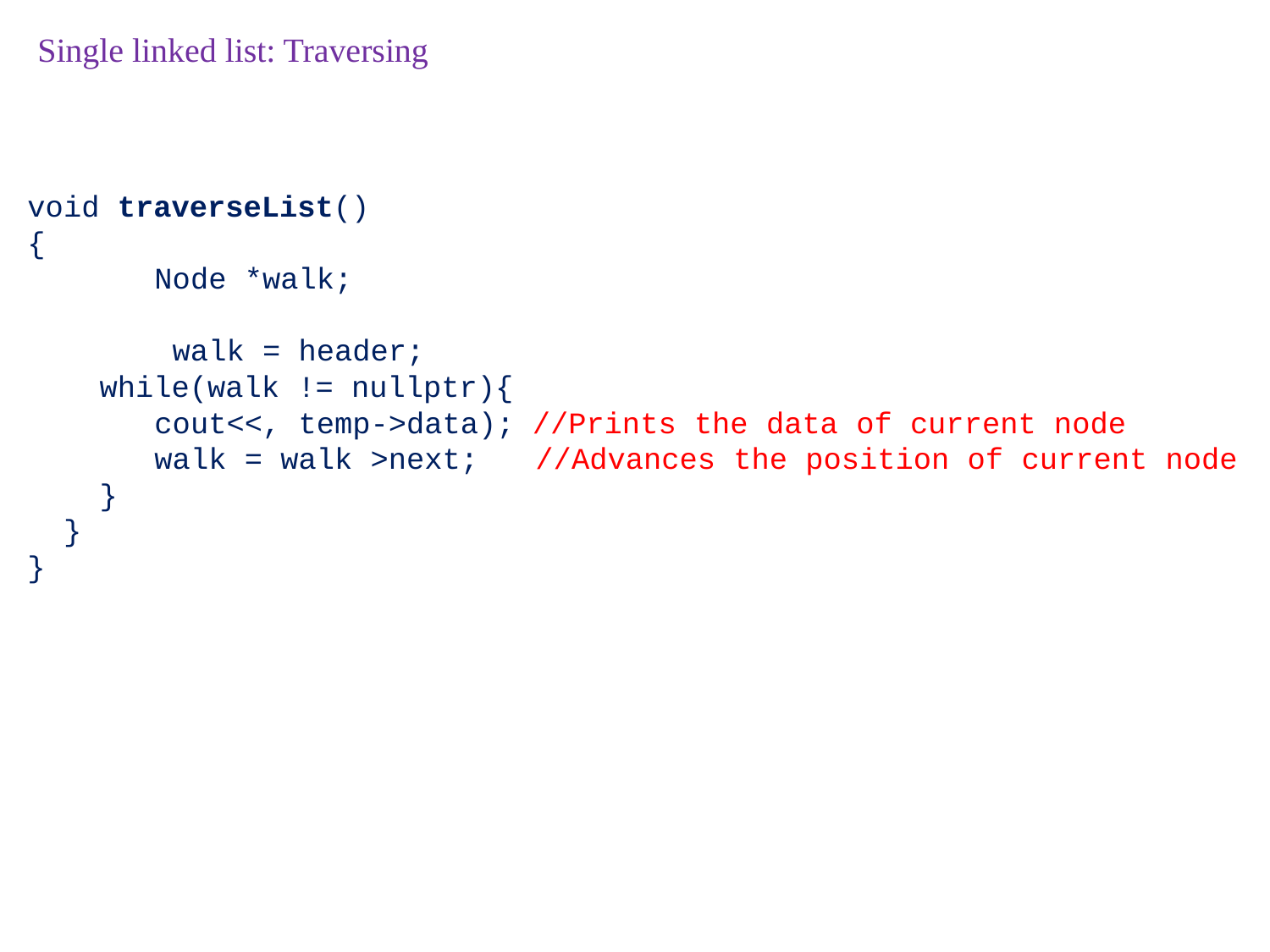

# Single linked list: Traversing
void traverseList()
{
	Node *walk;

	 walk = header;
    while(walk != nullptr){
     	cout<<, temp->data); //Prints the data of current node
 	walk = walk >next; 	//Advances the position of current node
    }
  }
}